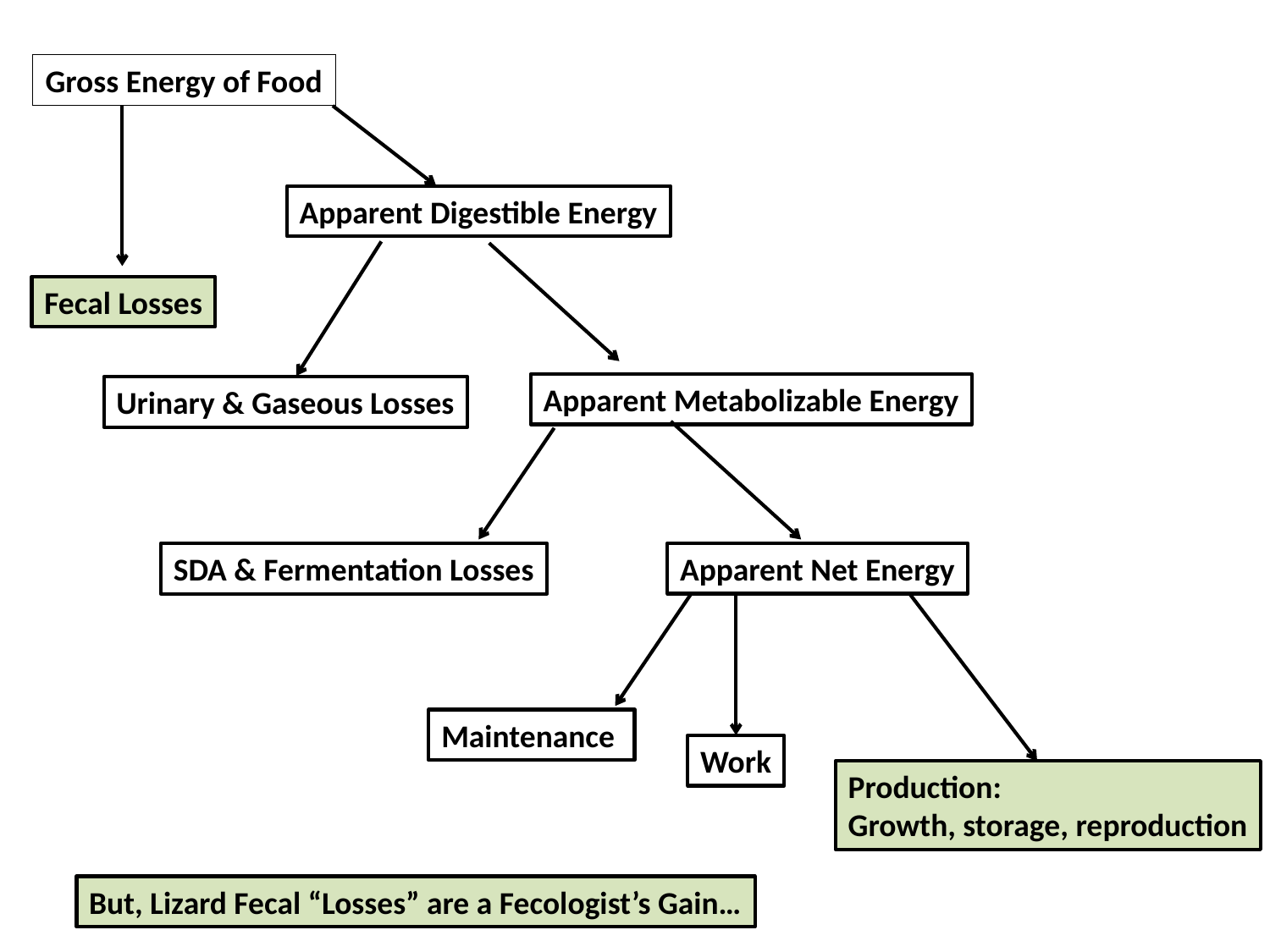

Gross Energy of Food
Apparent Digestible Energy
Fecal Losses
Apparent Metabolizable Energy
Urinary & Gaseous Losses
Apparent Net Energy
SDA & Fermentation Losses
Maintenance
Work
Production:
Growth, storage, reproduction
But, Lizard Fecal “Losses” are a Fecologist’s Gain…